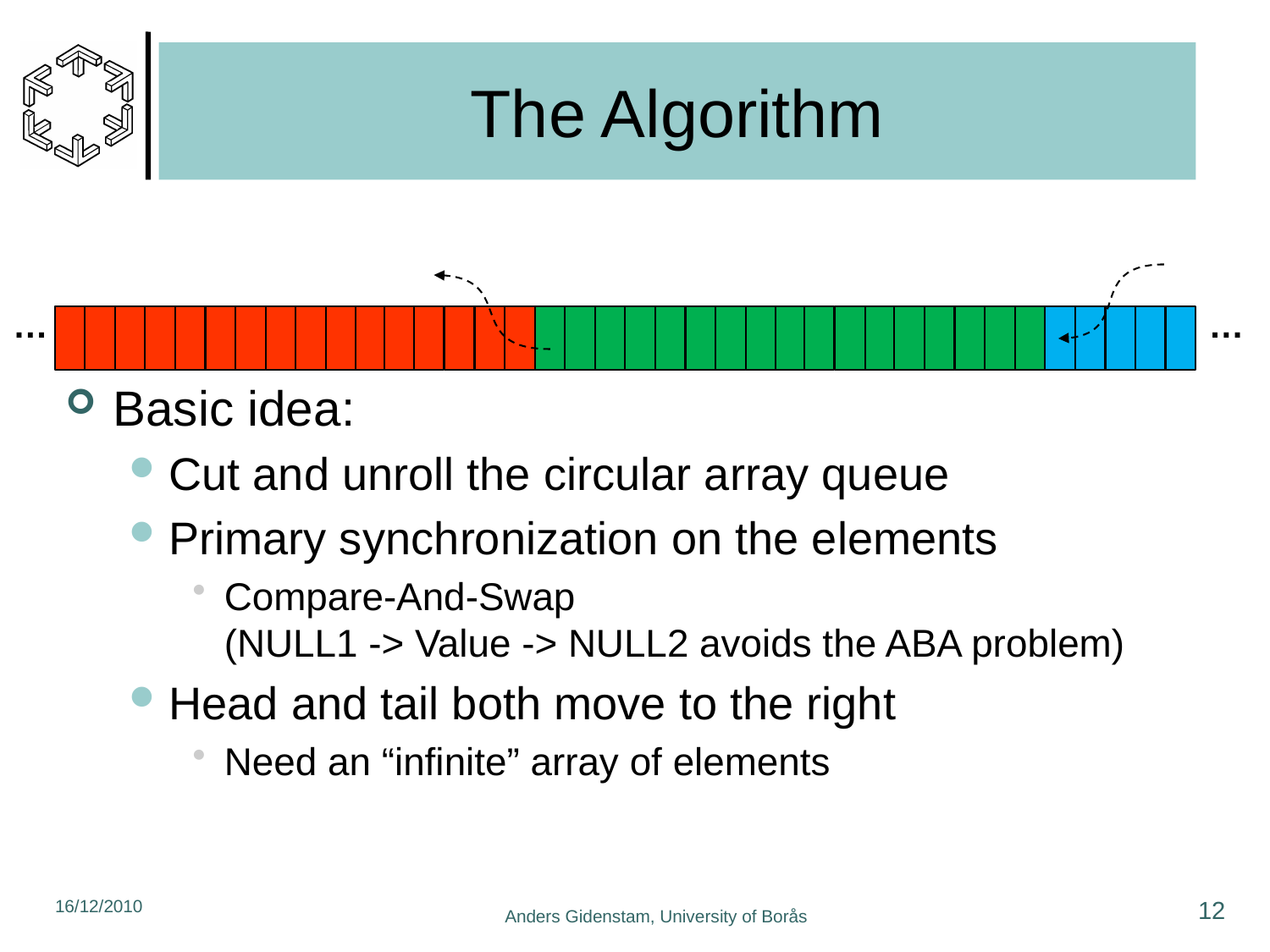

# The Algorithm
…
…

Basic idea:
Cut and unroll the circular array queue
Primary synchronization on the elements
Compare-And-Swap
(NULL1 -> Value -> NULL2 avoids the ABA problem)
Head and tail both move to the right
Need an “infinite” array of elements

u
16/12/2010
12
Anders Gidenstam, University of Borås